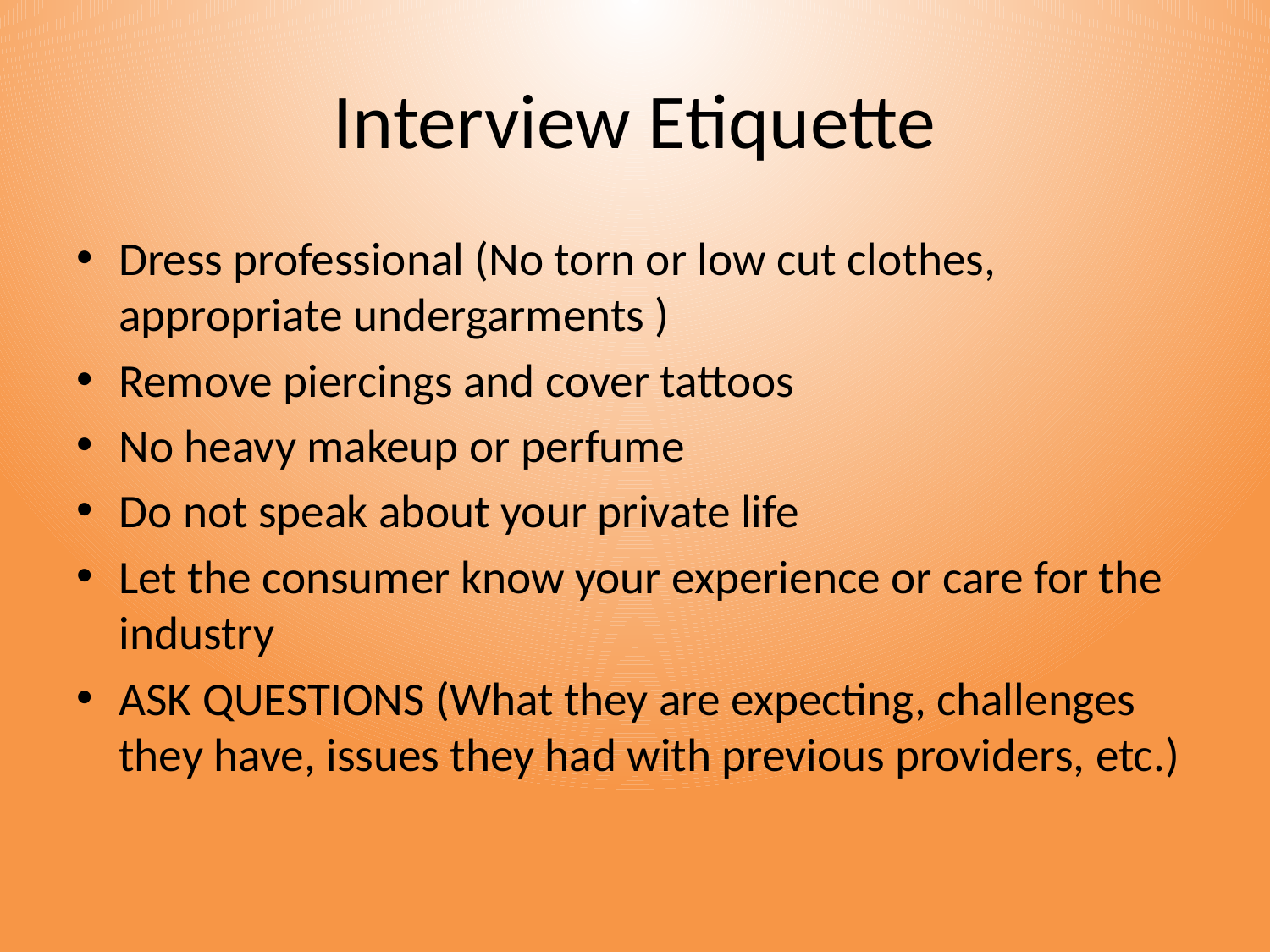

# Interview Etiquette
Dress professional (No torn or low cut clothes, appropriate undergarments )
Remove piercings and cover tattoos
No heavy makeup or perfume
Do not speak about your private life
Let the consumer know your experience or care for the industry
ASK QUESTIONS (What they are expecting, challenges they have, issues they had with previous providers, etc.)